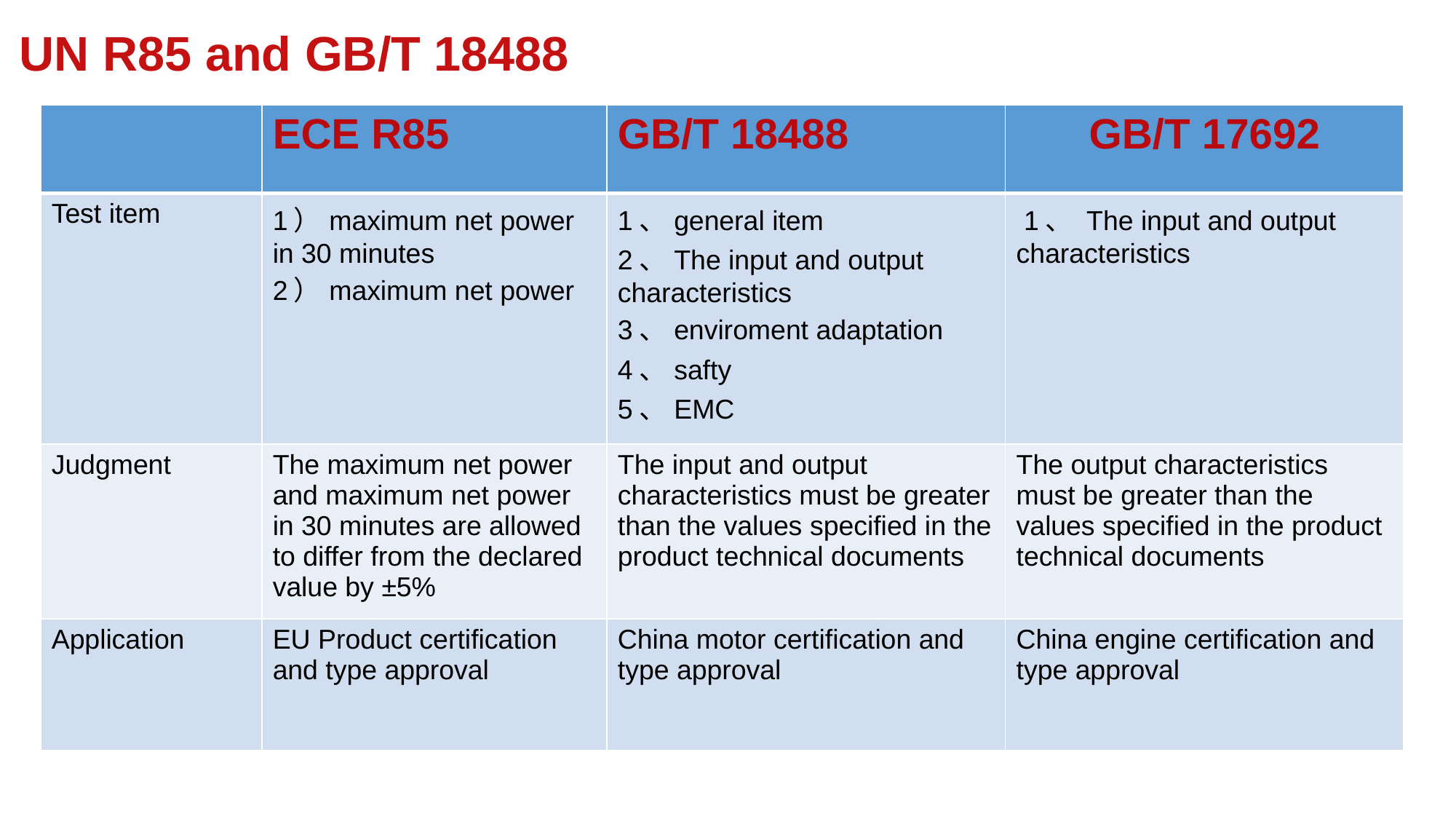

UN R85 and GB/T 18488
|  | ECE R85 | GB/T 18488 | GB/T 17692 |
| --- | --- | --- | --- |
| Test item | 1）maximum net power in 30 minutes 2）maximum net power | 1、general item 2、The input and output characteristics 3、enviroment adaptation 4、safty 5、EMC | 1、 The input and output characteristics |
| Judgment | The maximum net power and maximum net power in 30 minutes are allowed to differ from the declared value by ±5% | The input and output characteristics must be greater than the values specified in the product technical documents | The output characteristics must be greater than the values specified in the product technical documents |
| Application | EU Product certification and type approval | China motor certification and type approval | China engine certification and type approval |